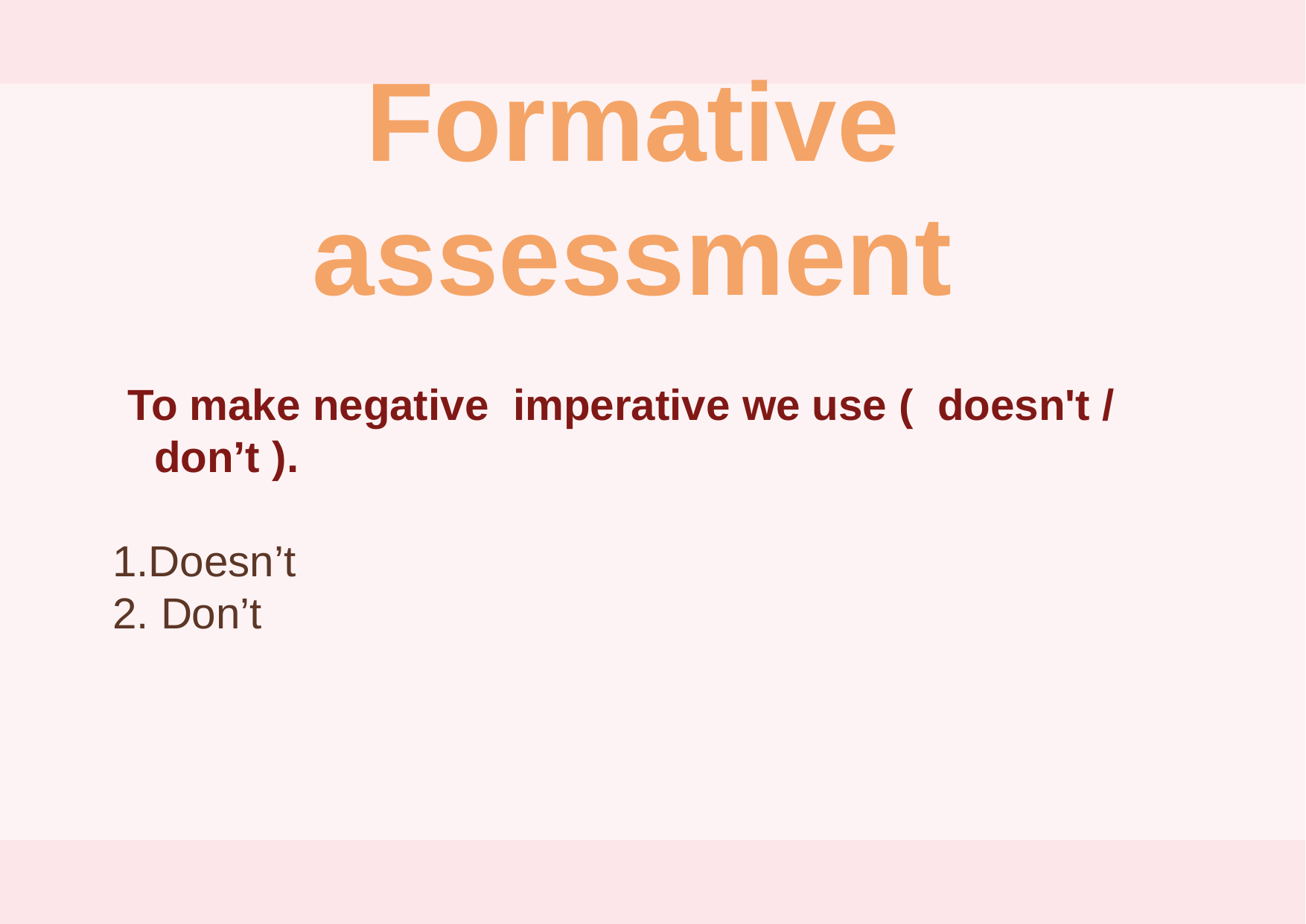

# Formative assessment
  To make negative  imperative we use (  doesn't / don’t ).

1.Doesn’t
2. Don’t